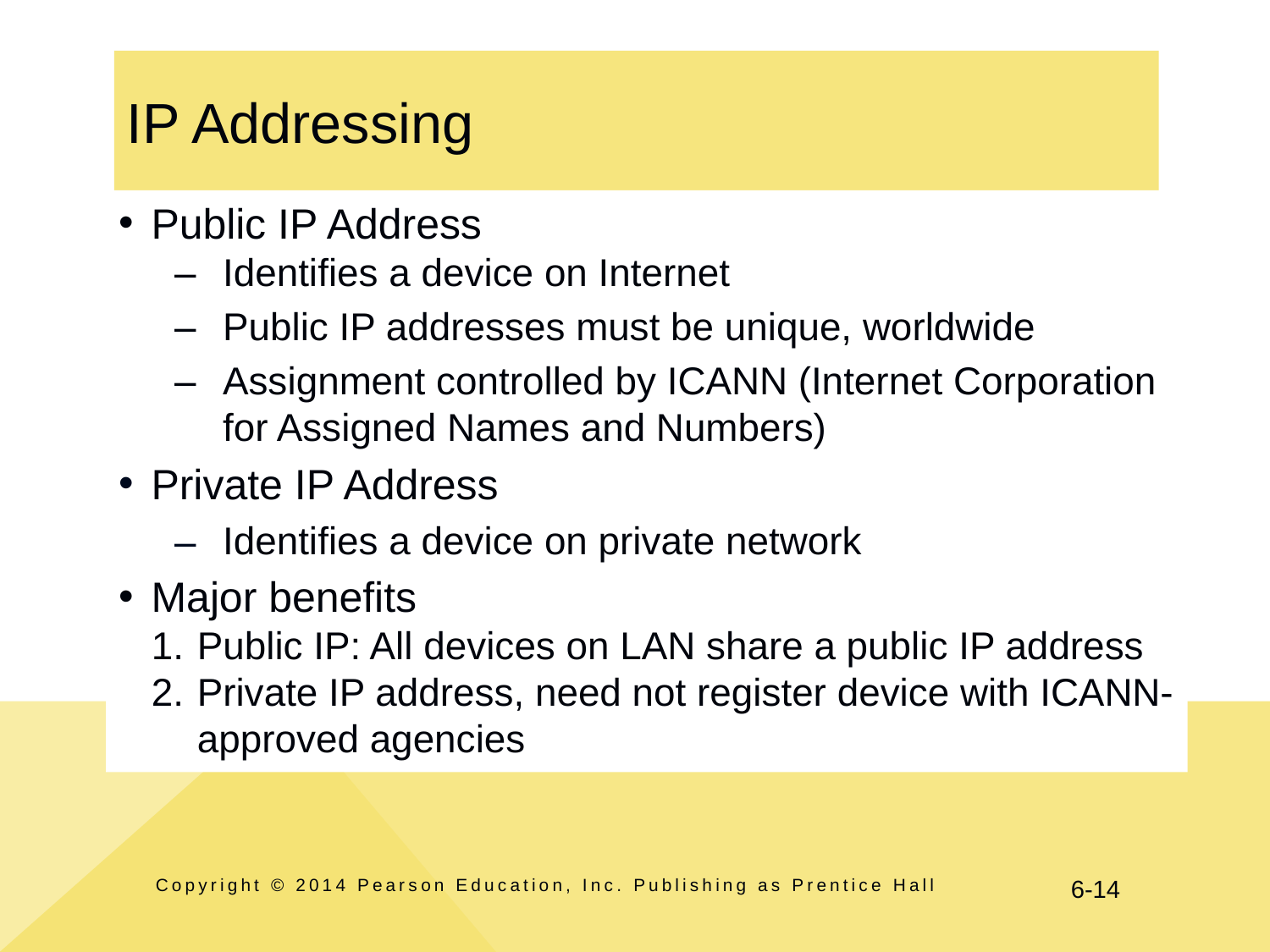

# IP Addressing
Public IP Address
Identifies a device on Internet
Public IP addresses must be unique, worldwide
Assignment controlled by ICANN (Internet Corporation for Assigned Names and Numbers)
Private IP Address
Identifies a device on private network
Major benefits
Public IP: All devices on LAN share a public IP address
Private IP address, need not register device with ICANN-approved agencies
Copyright © 2014 Pearson Education, Inc. Publishing as Prentice Hall